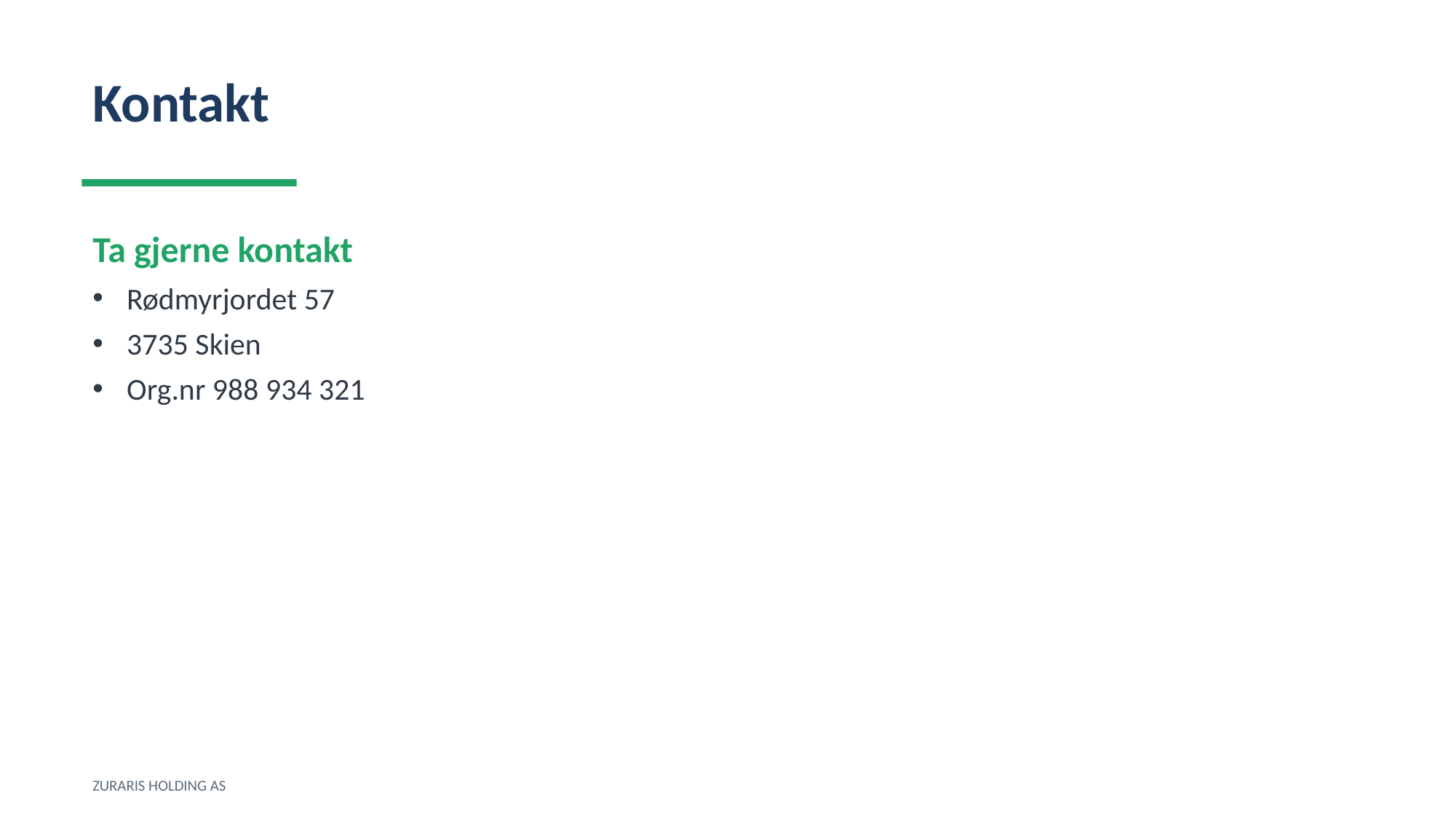

Kontakt

Ta gjerne kontakt
Rødmyrjordet 57
3735 Skien
Org.nr 988 934 321
ZURARIS HOLDING AS